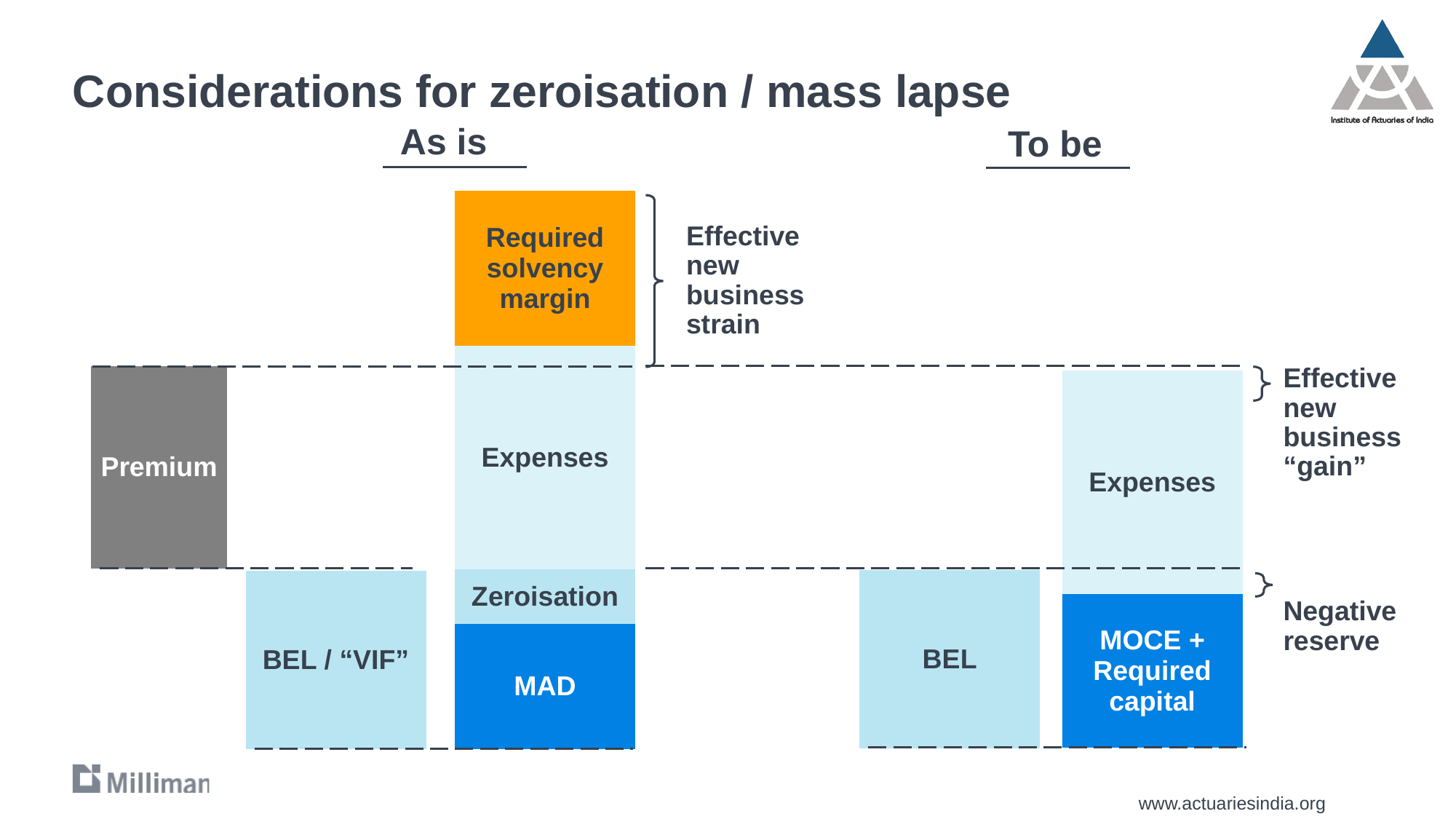

# Considerations for zeroisation / mass lapse
As is
To be
| Required solvency margin |
| --- |
| Expenses |
| Zeroisation |
| MAD |

Effective new business strain
| Premium |
| --- |

| Expenses |
| --- |
| MOCE + Required capital |
Effective new business “gain”
| BEL |
| --- |
| BEL / “VIF” |
| --- |

Negative reserve